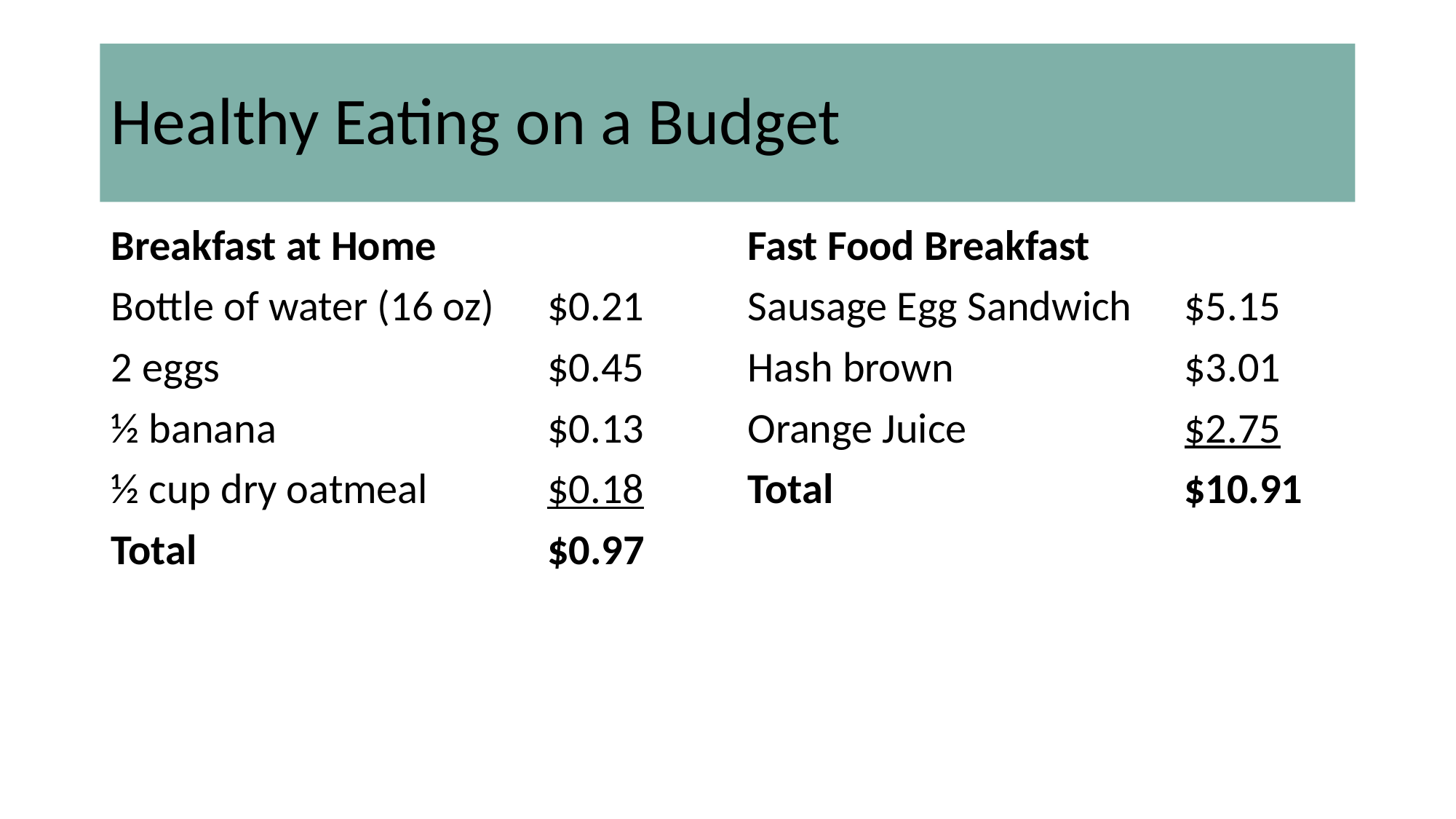

# Healthy Eating on a Budget
Breakfast at Home
Bottle of water (16 oz)	$0.21
2 eggs 			$0.45
½ banana 			$0.13
½ cup dry oatmeal		$0.18
Total				$0.97
Fast Food Breakfast
Sausage Egg Sandwich	$5.15
Hash brown			$3.01
Orange Juice		$2.75
Total				$10.91